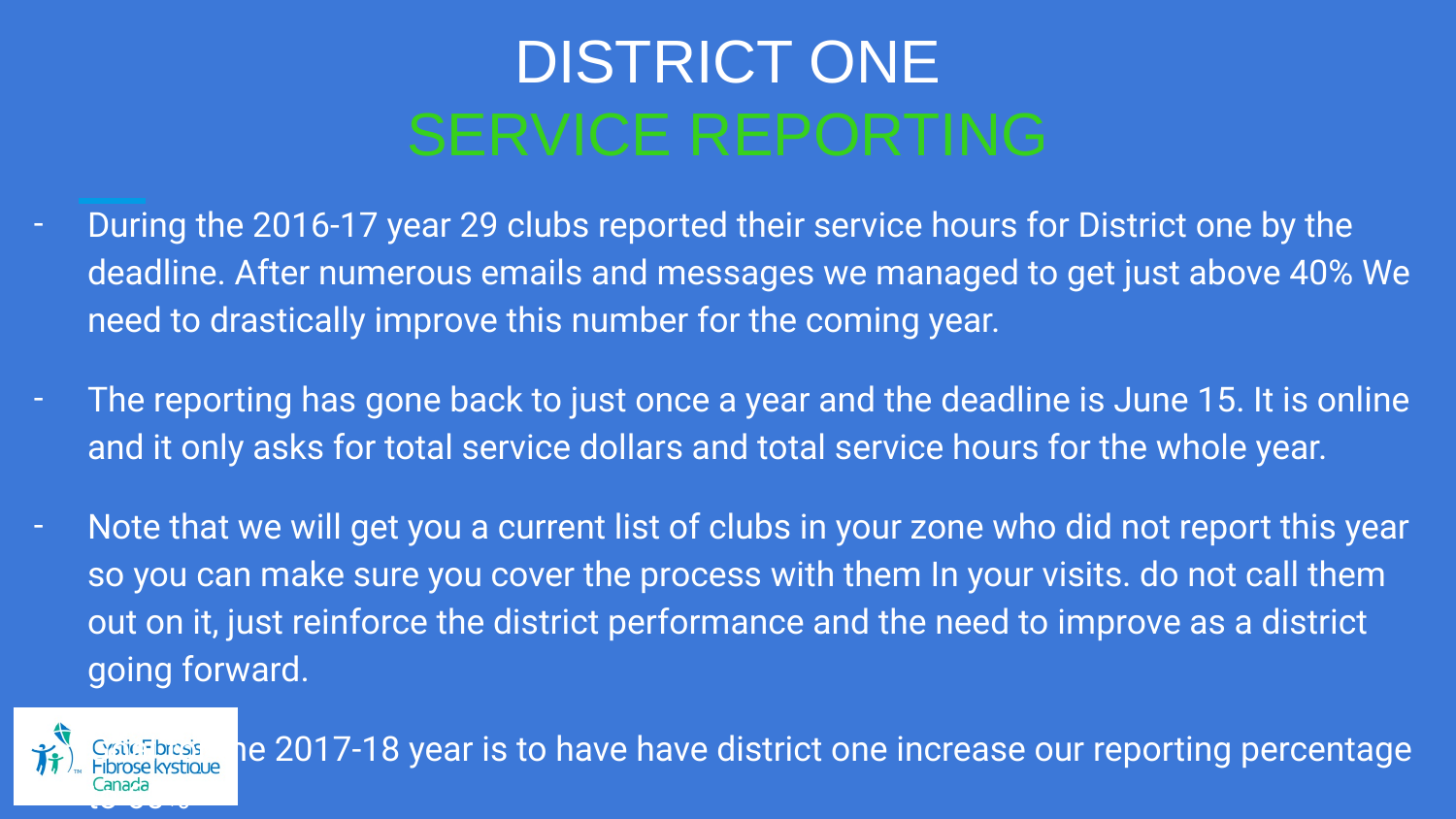

# DISTRICT ONE
SERVICE REPORTING
During the 2016-17 year 29 clubs reported their service hours for District one by the deadline. After numerous emails and messages we managed to get just above 40% We need to drastically improve this number for the coming year.
The reporting has gone back to just once a year and the deadline is June 15. It is online and it only asks for total service dollars and total service hours for the whole year.
Note that we will get you a current list of clubs in your zone who did not report this year so you can make sure you cover the process with them In your visits. do not call them out on it, just reinforce the district performance and the need to improve as a district going forward.
Goal for the 2017-18 year is to have have district one increase our reporting percentage to 60%